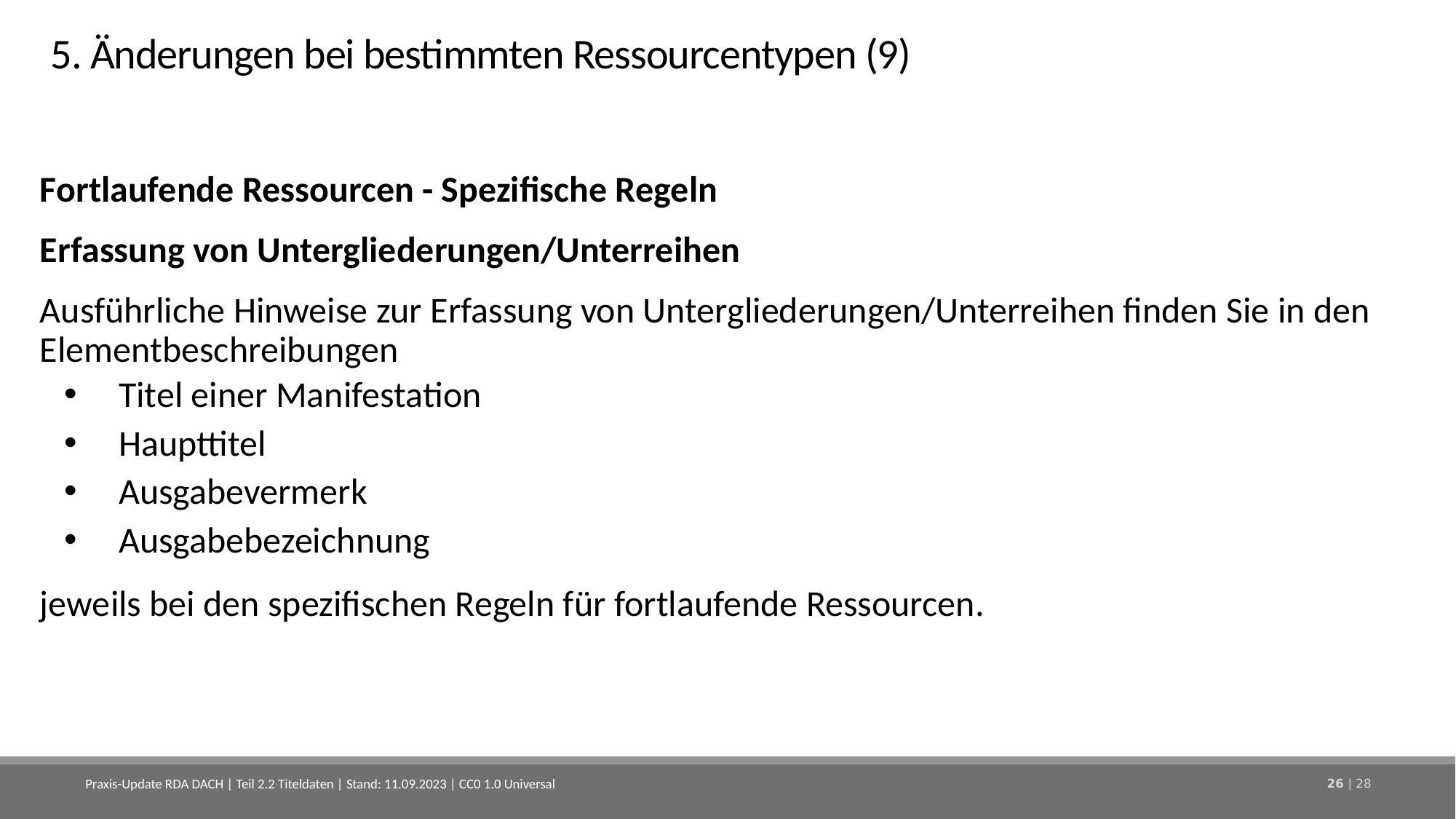

# 5. Änderungen bei bestimmten Ressourcentypen (9)

Fortlaufende Ressourcen - Spezifische Regeln
Erfassung von Untergliederungen/Unterreihen
Ausführliche Hinweise zur Erfassung von Untergliederungen/Unterreihen finden Sie in den Elementbeschreibungen
Titel einer Manifestation
Haupttitel
Ausgabevermerk
Ausgabebezeichnung
jeweils bei den spezifischen Regeln für fortlaufende Ressourcen.

Praxis-Update RDA DACH | Teil 2.2 Titeldaten | Stand: 11.09.2023 | CC0 1.0 Universal
26 | 28